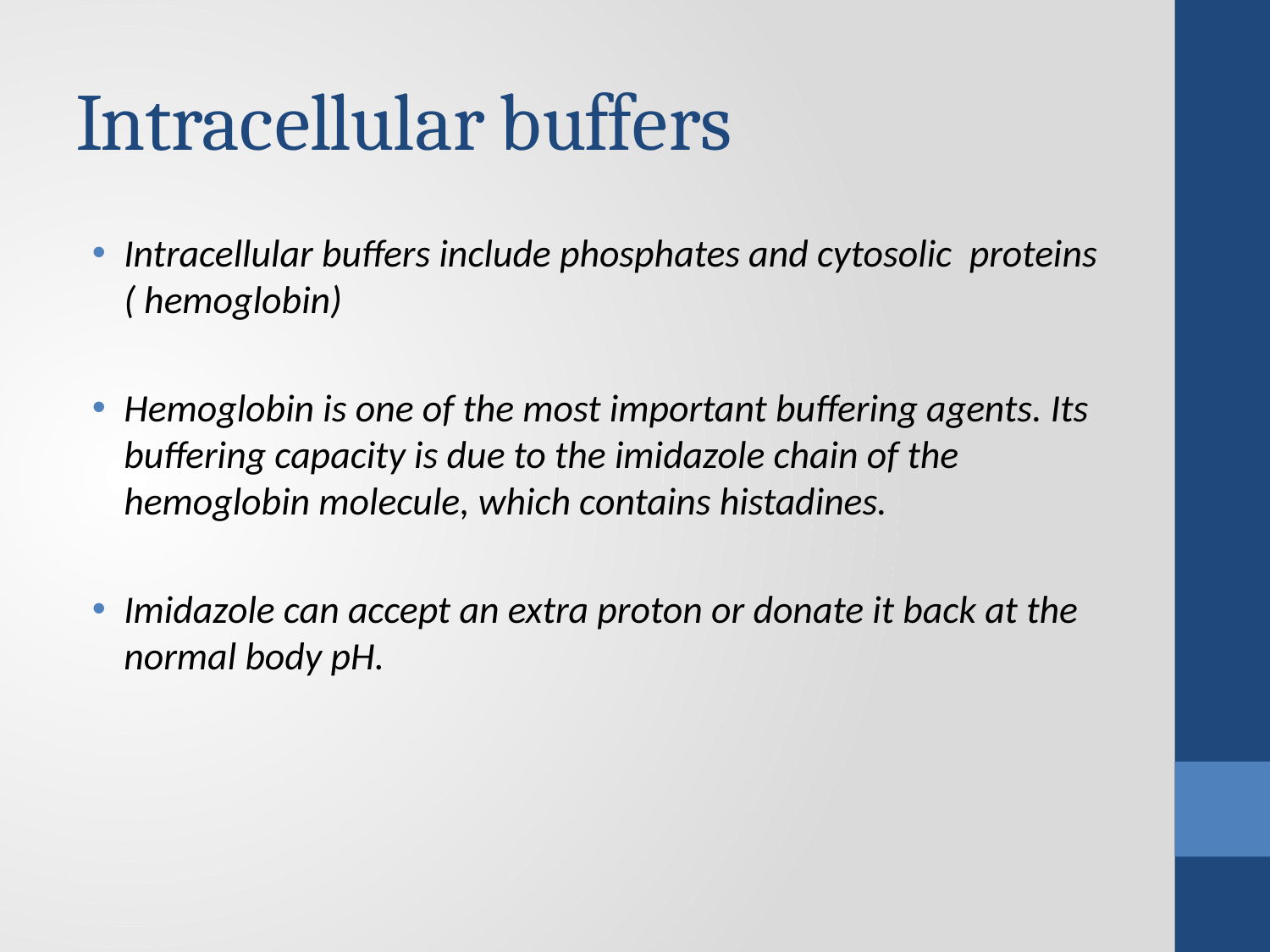

# Intracellular buffers
Intracellular buffers include phosphates and cytosolic  proteins ( hemoglobin)

Hemoglobin is one of the most important buffering agents. Its buffering capacity is due to the imidazole chain of the hemoglobin molecule, which contains histadines.

Imidazole can accept an extra proton or donate it back at the normal body pH.